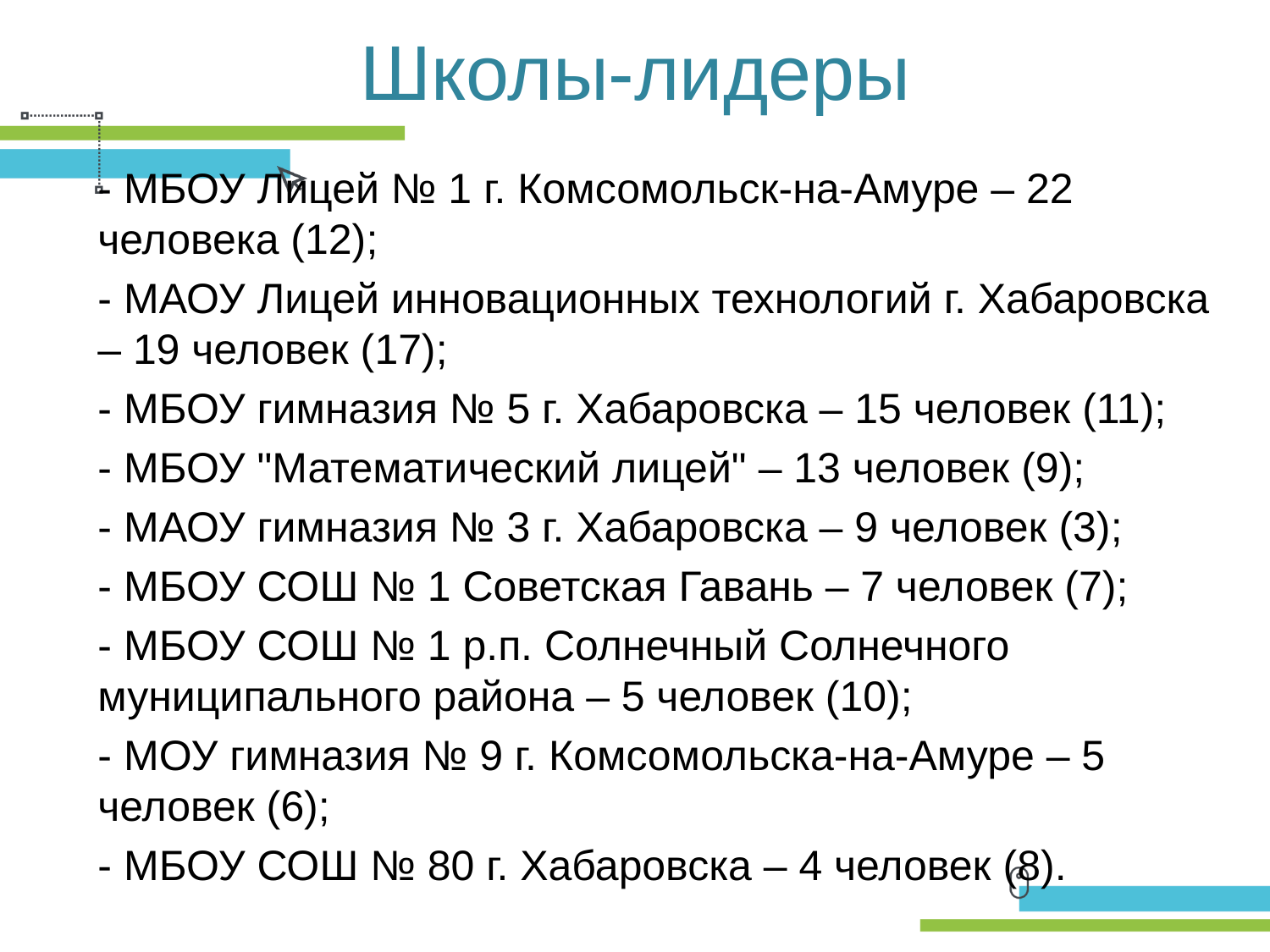

# Школы-лидеры
- МБОУ Лицей № 1 г. Комсомольск-на-Амуре – 22 человека (12);
- МАОУ Лицей инновационных технологий г. Хабаровска – 19 человек (17);
- МБОУ гимназия № 5 г. Хабаровска – 15 человек (11);
- МБОУ "Математический лицей" – 13 человек (9);
- МАОУ гимназия № 3 г. Хабаровска – 9 человек (3);
- МБОУ СОШ № 1 Советская Гавань – 7 человек (7);
- МБОУ СОШ № 1 р.п. Солнечный Солнечного муниципального района – 5 человек (10);
- МОУ гимназия № 9 г. Комсомольска-на-Амуре – 5 человек (6);
- МБОУ СОШ № 80 г. Хабаровска – 4 человек (8).